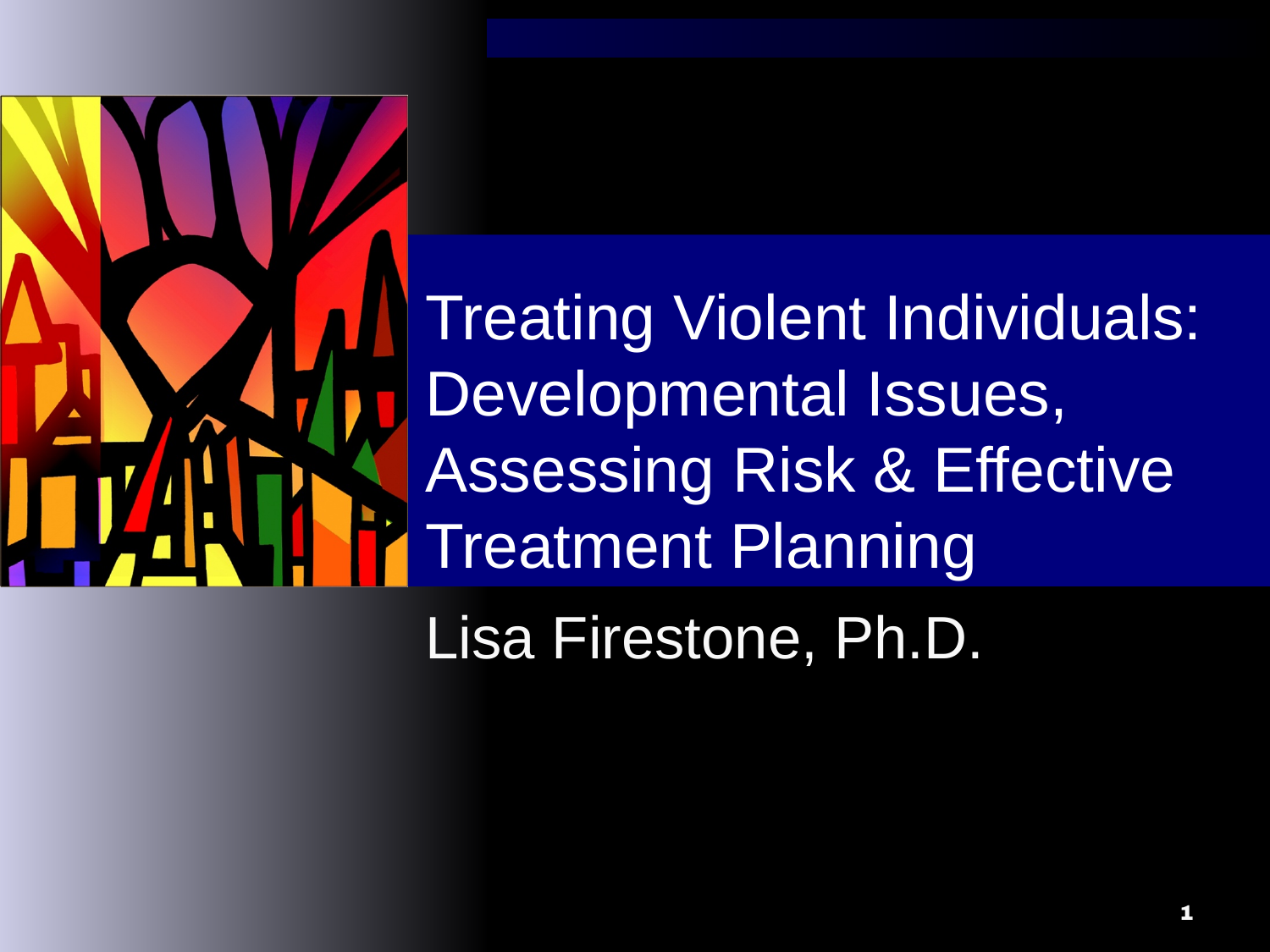

# Treating Violent Individuals: Developmental Issues, Assessing Risk & Effective Treatment Planning
Lisa Firestone, Ph.D.
1